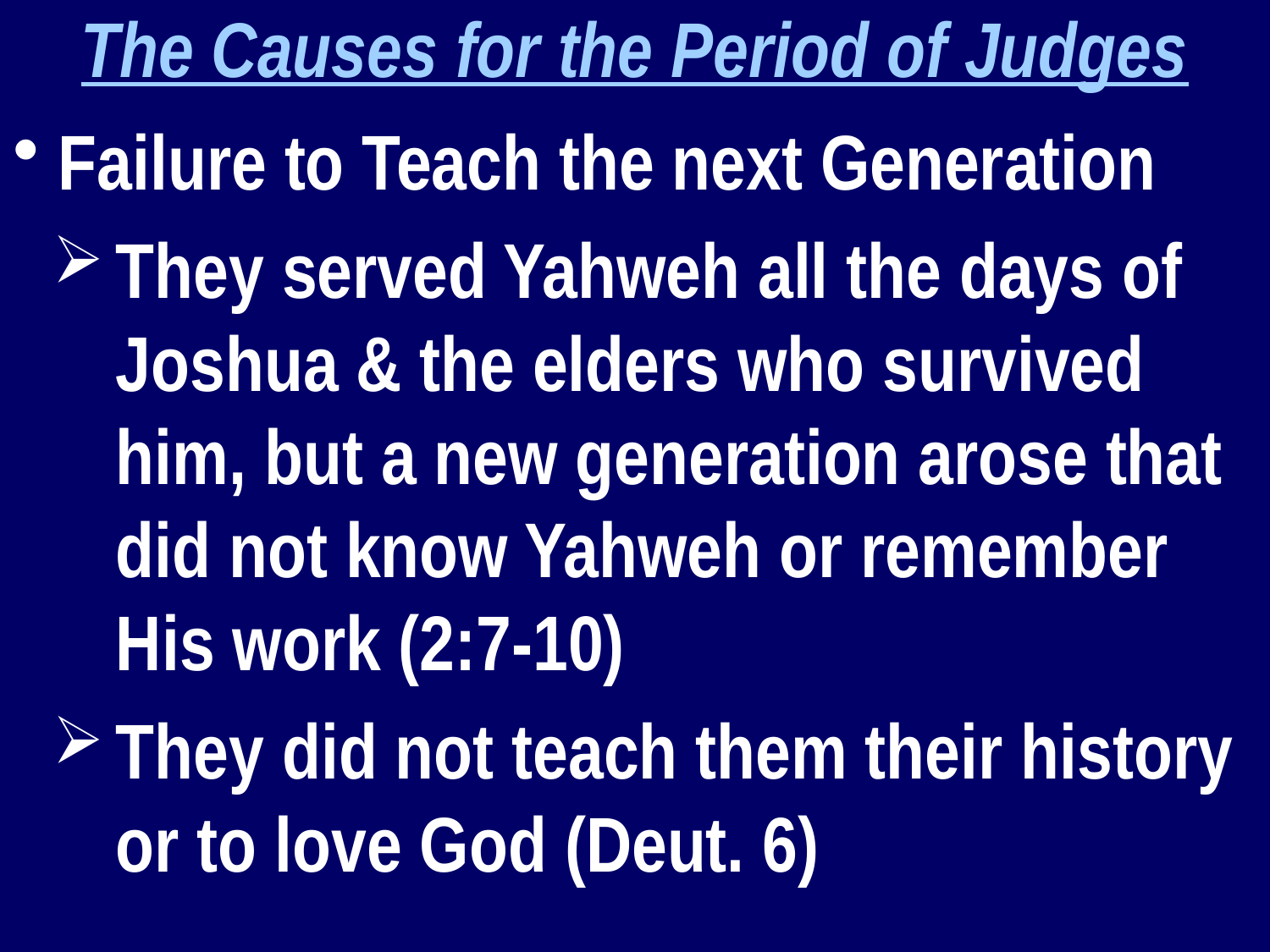

The Causes for the Period of Judges
 Failure to Teach the next Generation
They served Yahweh all the days of Joshua & the elders who survived him, but a new generation arose that did not know Yahweh or remember His work (2:7-10)
They did not teach them their history or to love God (Deut. 6)